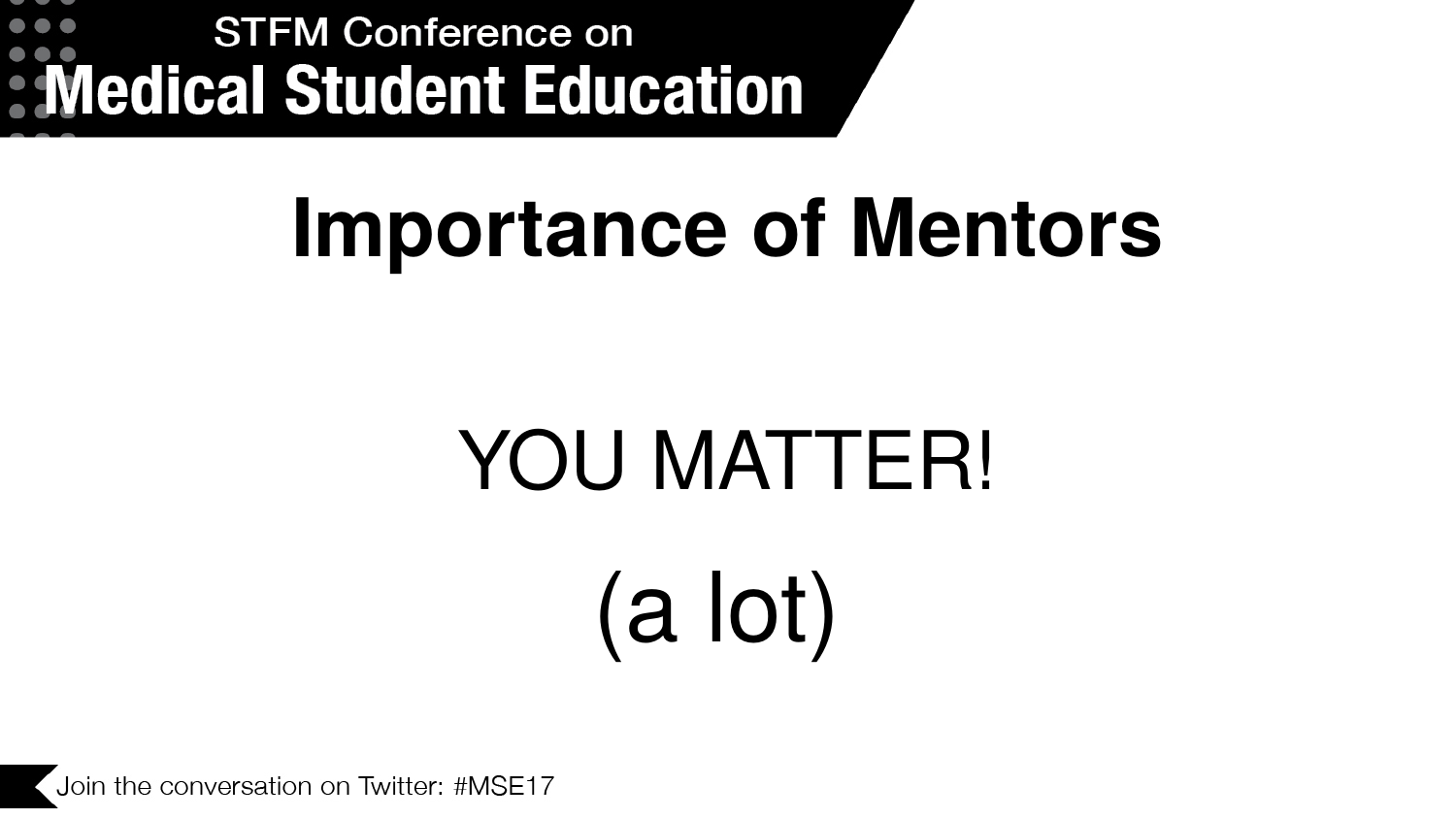

# Importance of Mentors
YOU MATTER!
(a lot)